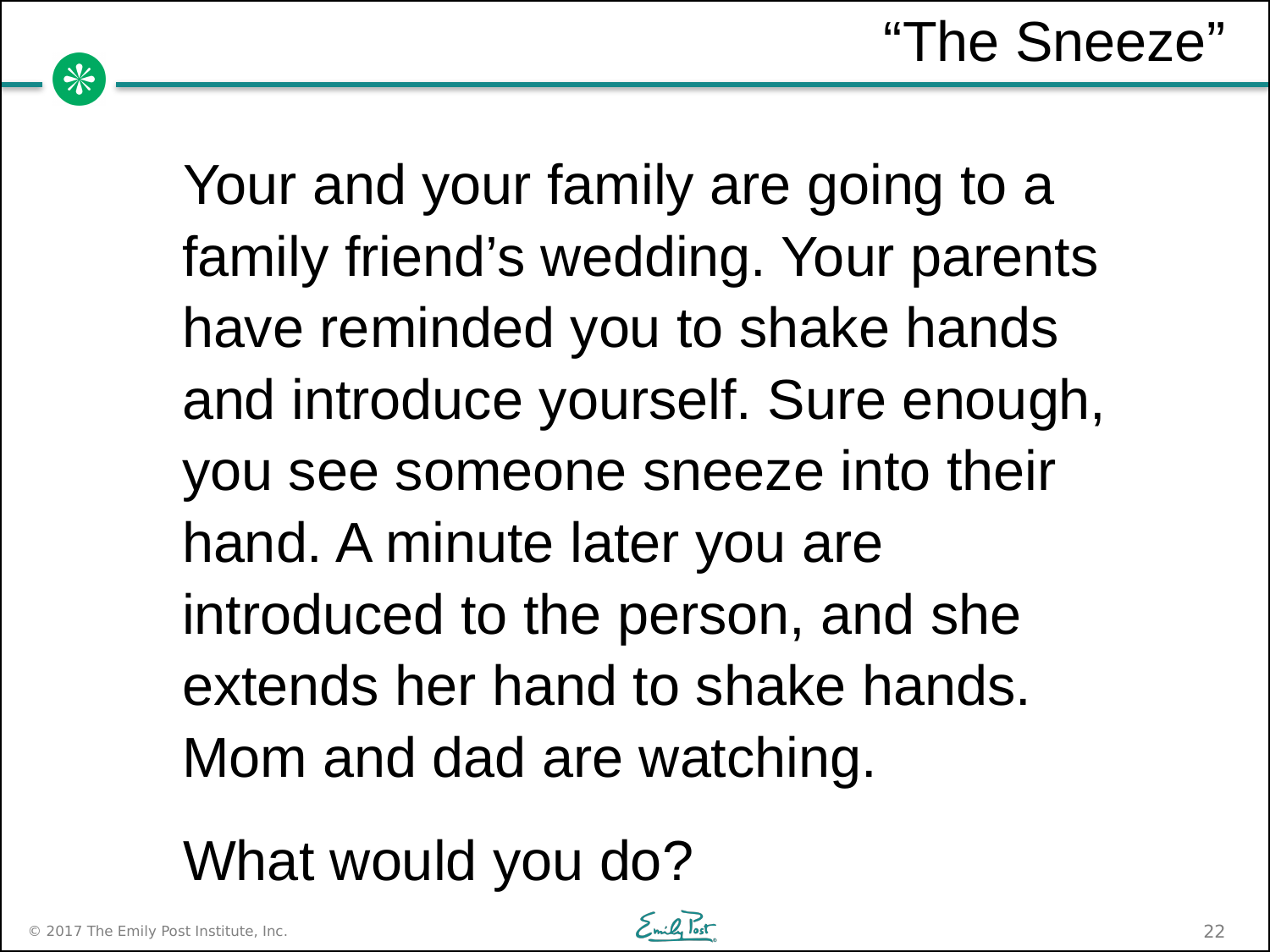

# “The Sneeze”
Your and your family are going to a family friend’s wedding. Your parents have reminded you to shake hands and introduce yourself. Sure enough, you see someone sneeze into their hand. A minute later you are introduced to the person, and she extends her hand to shake hands. Mom and dad are watching.
What would you do?